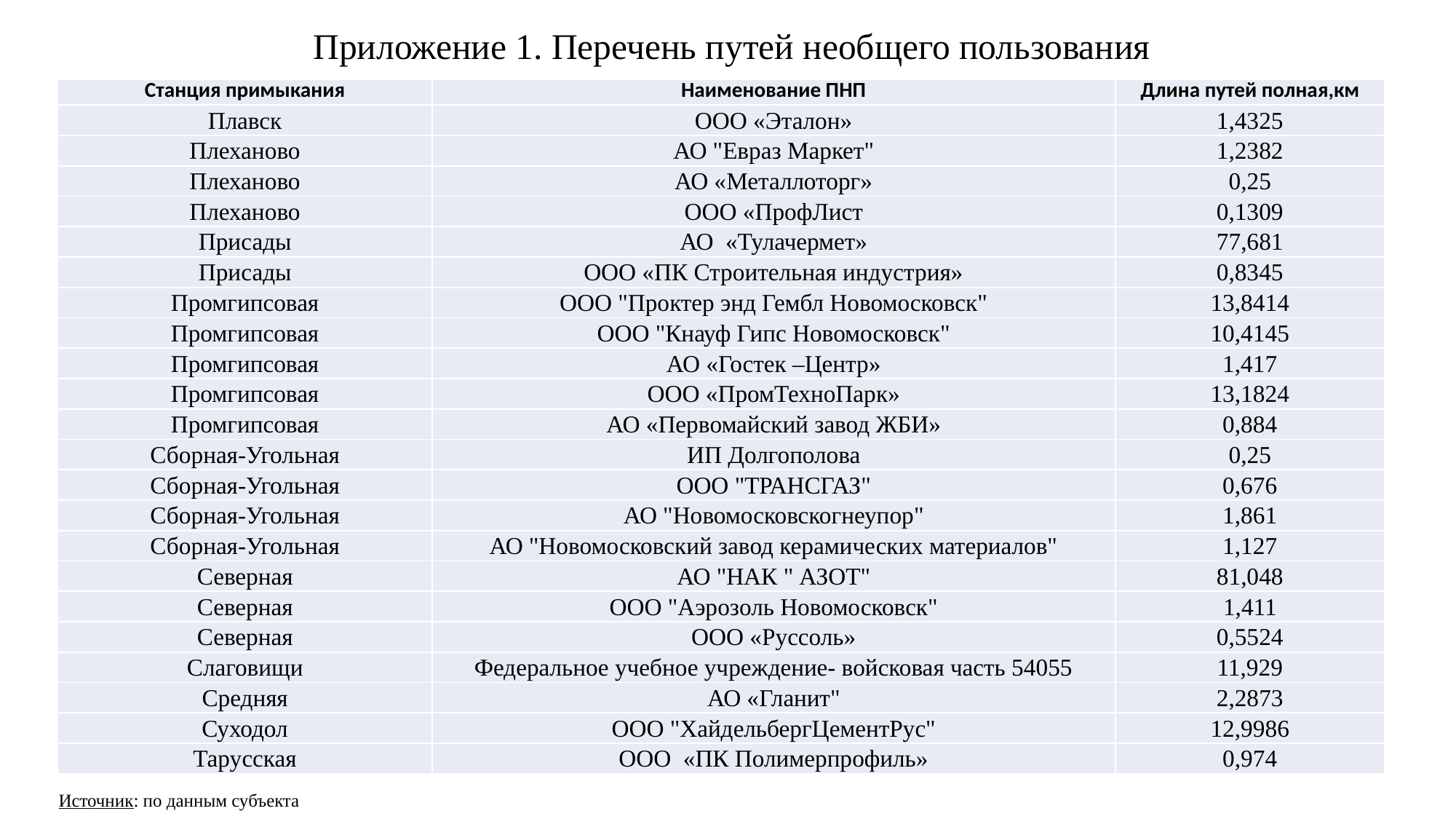

# Приложение 1. Перечень путей необщего пользования
| Станция примыкания | Наименование ПНП | Длина путей полная,км |
| --- | --- | --- |
| Плавск | ООО «Эталон» | 1,4325 |
| Плеханово | АО "Евраз Маркет" | 1,2382 |
| Плеханово | АО «Металлоторг» | 0,25 |
| Плеханово | ООО «ПрофЛист | 0,1309 |
| Присады | АО  «Тулачермет» | 77,681 |
| Присады | ООО «ПК Строительная индустрия» | 0,8345 |
| Промгипсовая | ООО "Проктер энд Гембл Новомосковск" | 13,8414 |
| Промгипсовая | ООО "Кнауф Гипс Новомосковск" | 10,4145 |
| Промгипсовая | АО «Гостек –Центр» | 1,417 |
| Промгипсовая | ООО «ПромТехноПарк» | 13,1824 |
| Промгипсовая | АО «Первомайский завод ЖБИ» | 0,884 |
| Сборная-Угольная | ИП Долгополова | 0,25 |
| Сборная-Угольная | ООО "ТРАНСГАЗ" | 0,676 |
| Сборная-Угольная | АО "Новомосковскогнеупор" | 1,861 |
| Сборная-Угольная | АО "Новомосковский завод керамических материалов" | 1,127 |
| Северная | АО "НАК " АЗОТ" | 81,048 |
| Северная | ООО "Аэрозоль Новомосковск" | 1,411 |
| Северная | ООО «Руссоль» | 0,5524 |
| Слаговищи | Федеральное учебное учреждение- войсковая часть 54055 | 11,929 |
| Средняя | АО «Гланит" | 2,2873 |
| Суходол | ООО "ХайдельбергЦементРус" | 12,9986 |
| Тарусская | ООО  «ПК Полимерпрофиль» | 0,974 |
Источник: по данным субъекта